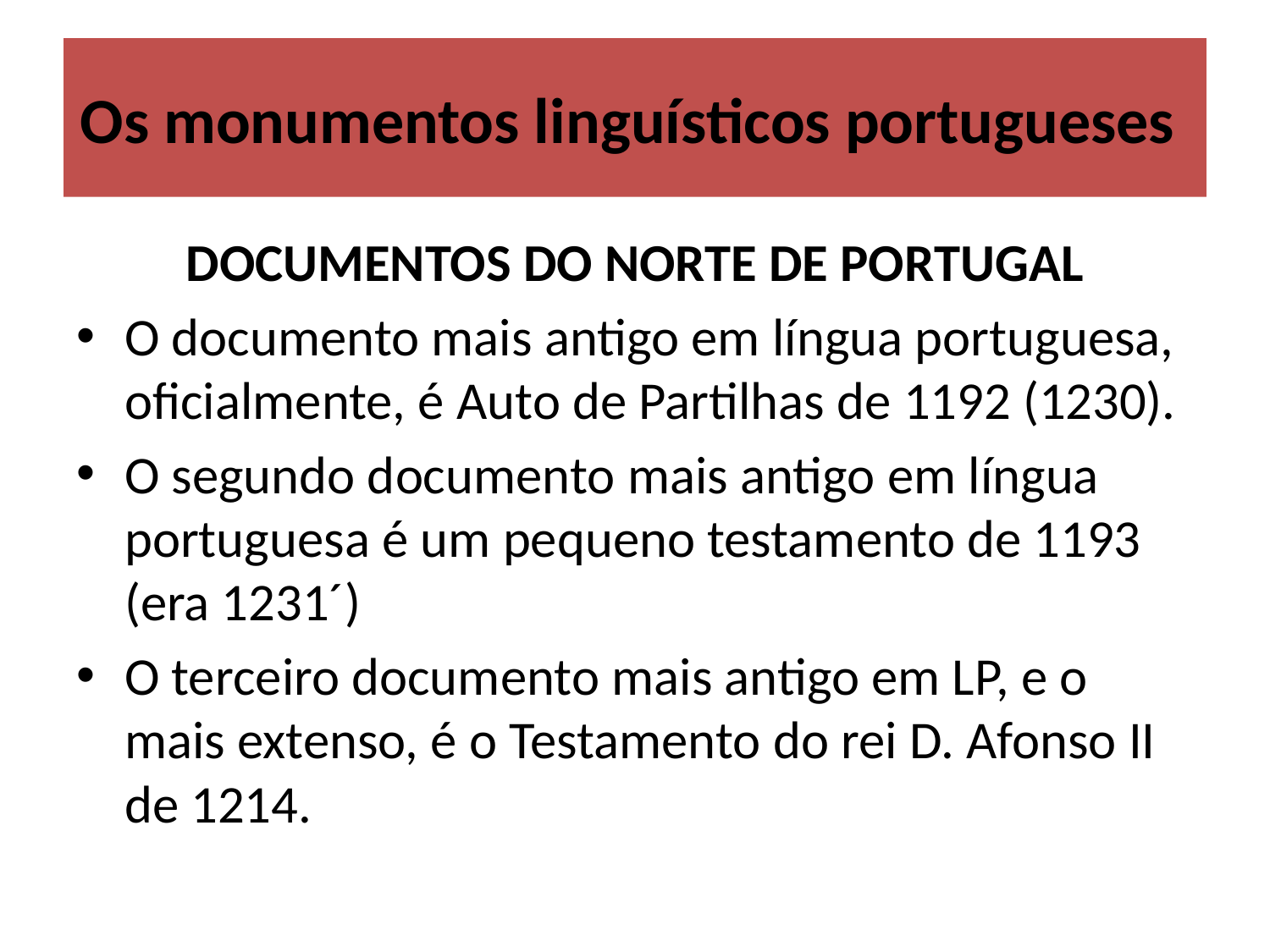

# Os monumentos linguísticos portugueses
DOCUMENTOS DO NORTE DE PORTUGAL
O documento mais antigo em língua portuguesa, oficialmente, é Auto de Partilhas de 1192 (1230).
O segundo documento mais antigo em língua portuguesa é um pequeno testamento de 1193 (era 1231´)
O terceiro documento mais antigo em LP, e o mais extenso, é o Testamento do rei D. Afonso II de 1214.